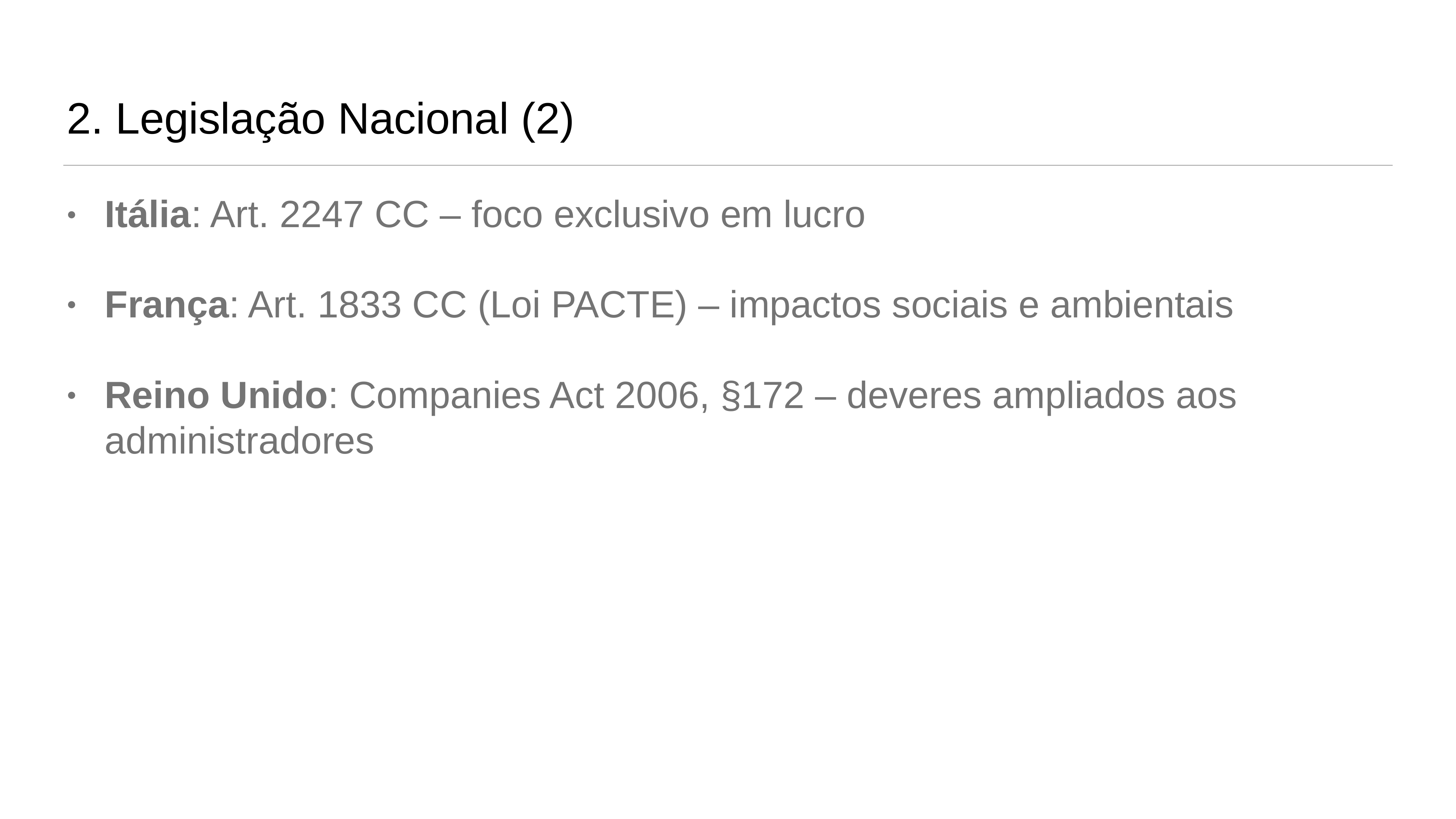

# 2. Legislação Nacional (2)
Itália: Art. 2247 CC – foco exclusivo em lucro
França: Art. 1833 CC (Loi PACTE) – impactos sociais e ambientais
Reino Unido: Companies Act 2006, §172 – deveres ampliados aos administradores